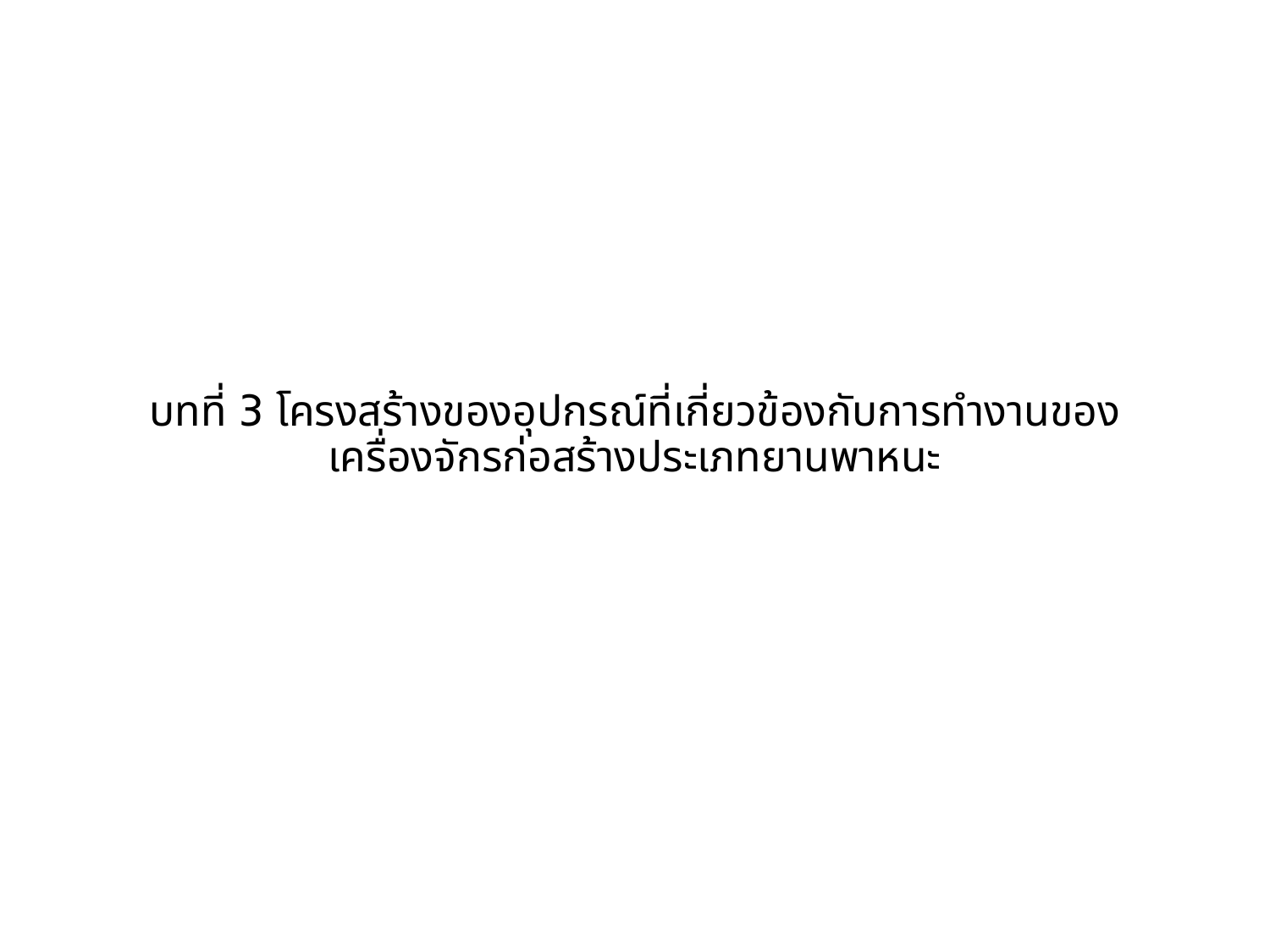

# บทที่ 3 โครงสร้างของอุปกรณ์ที่เกี่ยวข้องกับการทำงานของเครื่องจักรก่อสร้างประเภทยานพาหนะ